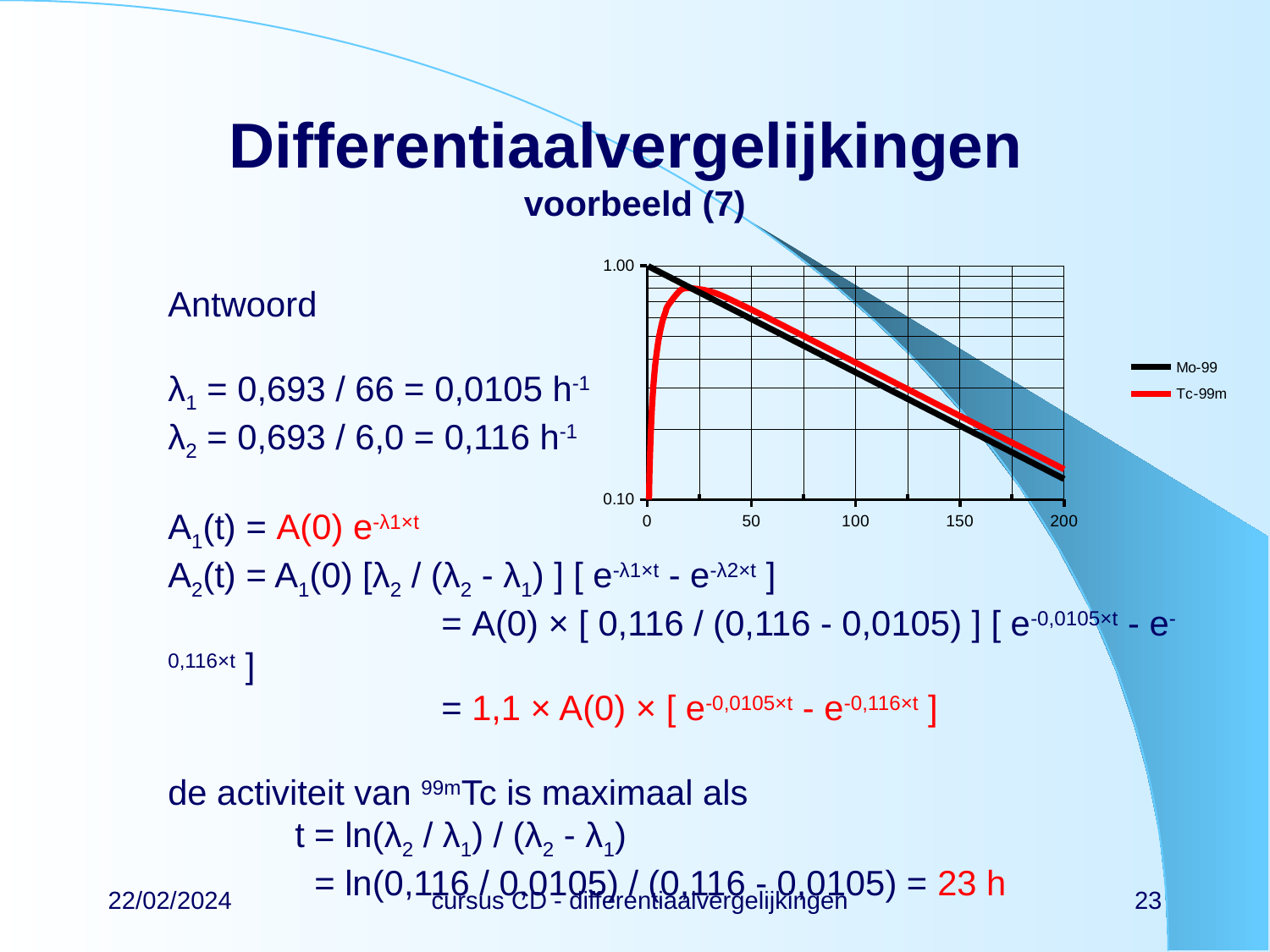

# Differentiaalvergelijkingen voorbeeld (7)

### Chart

| Category |  |  |
|---|---|---|
Antwoord

λ1 = 0,693 / 66 = 0,0105 h-1
λ2 = 0,693 / 6,0 = 0,116 h-1

A1(t) = A(0) e-λ1×t
A2(t) = A1(0) [λ2 / (λ2 - λ1) ] [ e-λ1×t - e-λ2×t ]
		  = A(0) × [ 0,116 / (0,116 - 0,0105) ] [ e-0,0105×t - e-0,116×t ]
		  = 1,1 × A(0) × [ e-0,0105×t - e-0,116×t ]

de activiteit van 99mTc is maximaal als
	t = ln(λ2 / λ1) / (λ2 - λ1)
	  = ln(0,116 / 0,0105) / (0,116 - 0,0105) = 23 h
22/02/2024
cursus CD - differentiaalvergelijkingen
23